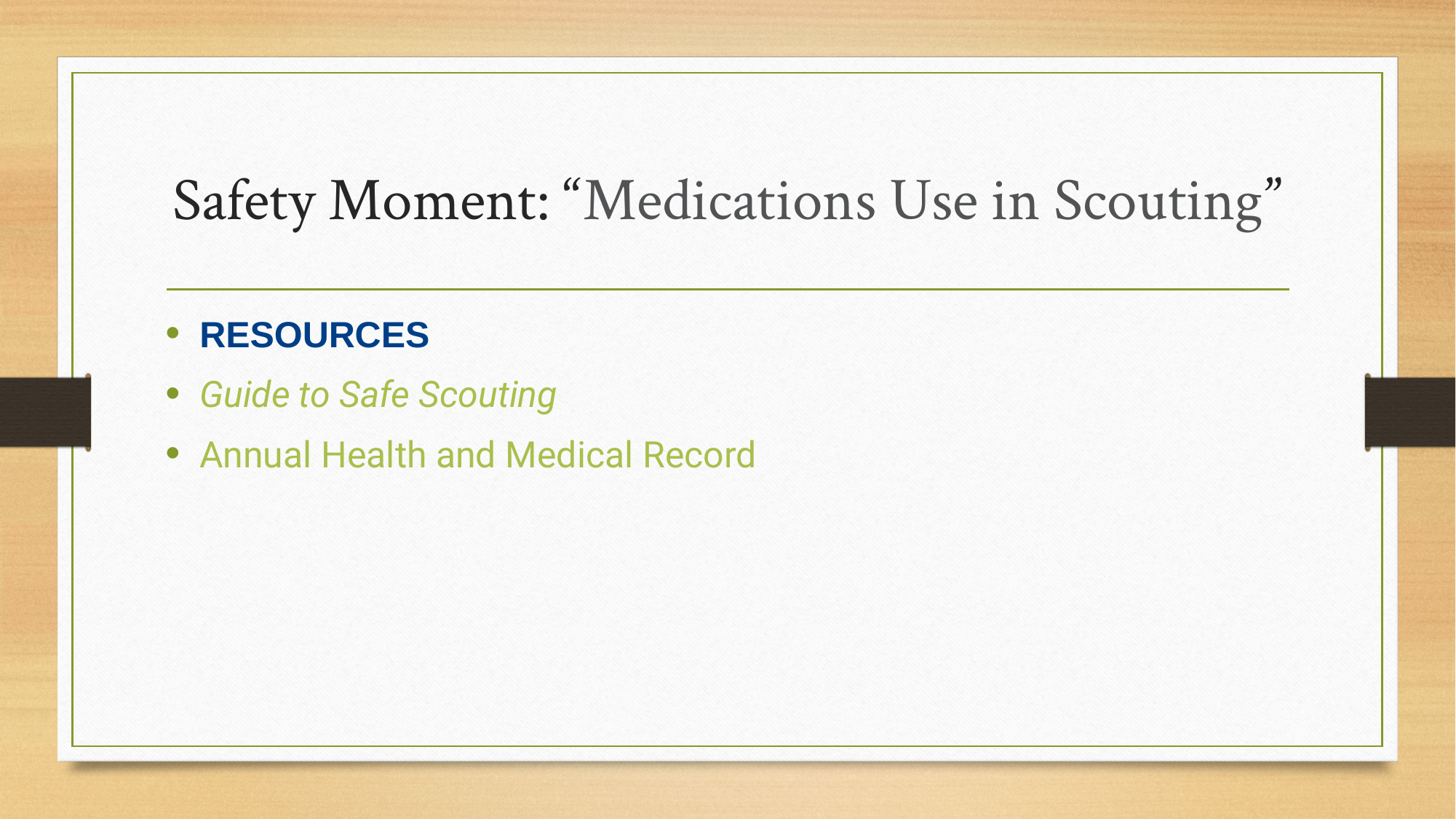

# Safety Moment: “Medications Use in Scouting”
RESOURCES
Guide to Safe Scouting
Annual Health and Medical Record